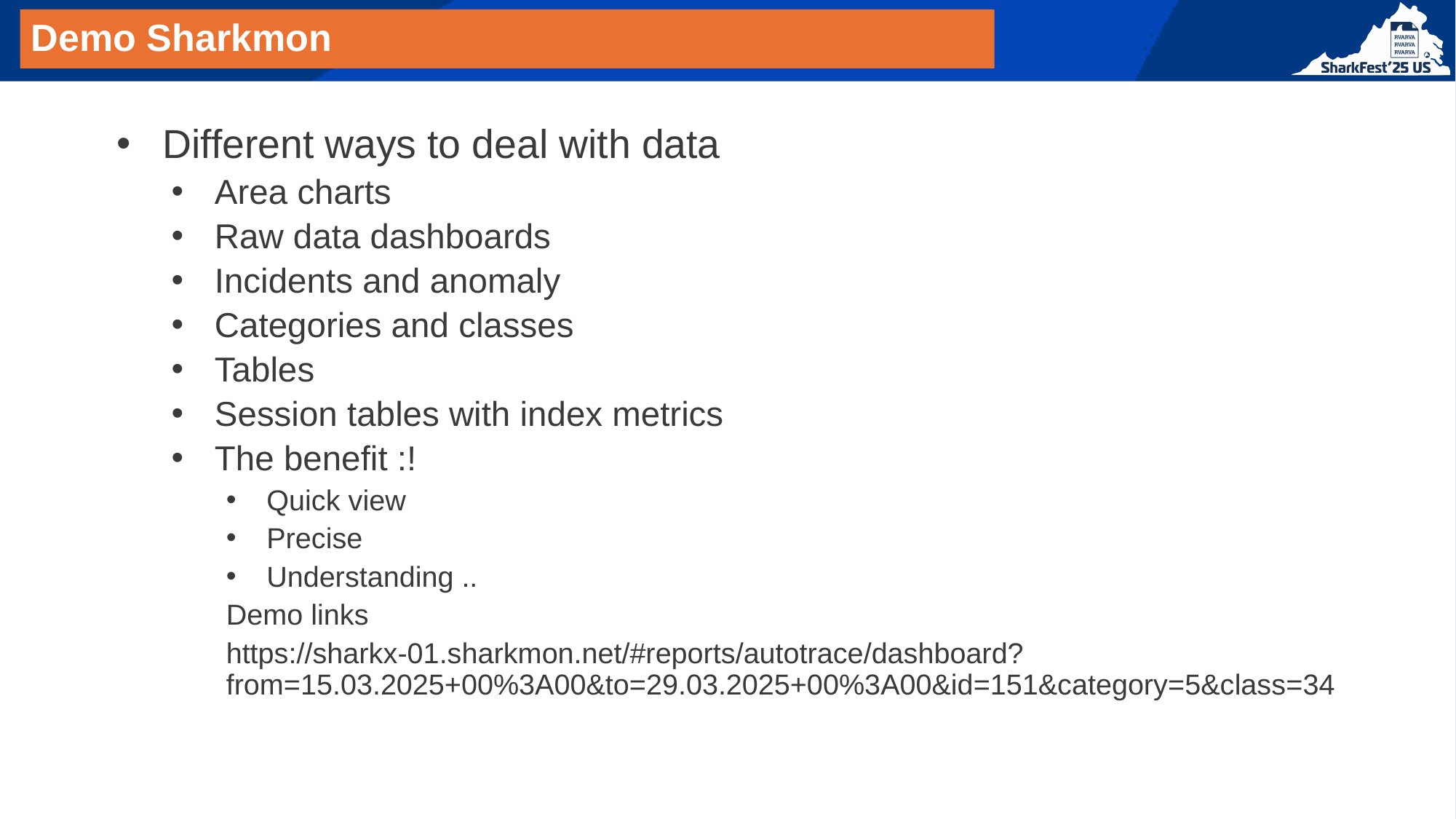

# Demo Sharkmon
Different ways to deal with data
Area charts
Raw data dashboards
Incidents and anomaly
Categories and classes
Tables
Session tables with index metrics
The benefit :!
Quick view
Precise
Understanding ..
Demo links
https://sharkx-01.sharkmon.net/#reports/autotrace/dashboard?from=15.03.2025+00%3A00&to=29.03.2025+00%3A00&id=151&category=5&class=34